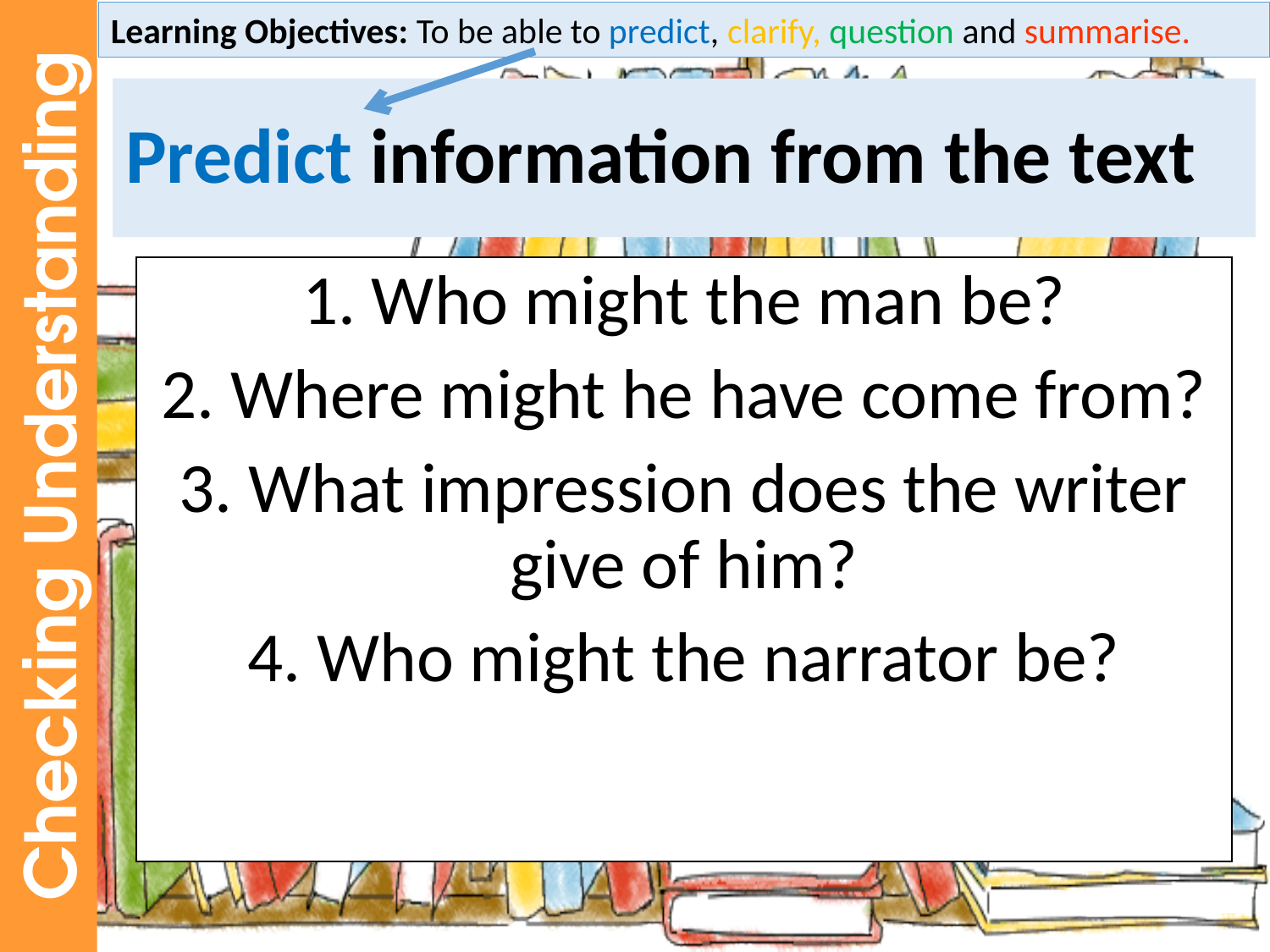

Learning Objectives: To be able to predict, clarify, question and summarise.
# Predict information from the text
1. Who might the man be?
2. Where might he have come from?
3. What impression does the writer give of him?
4. Who might the narrator be?
Checking Understanding